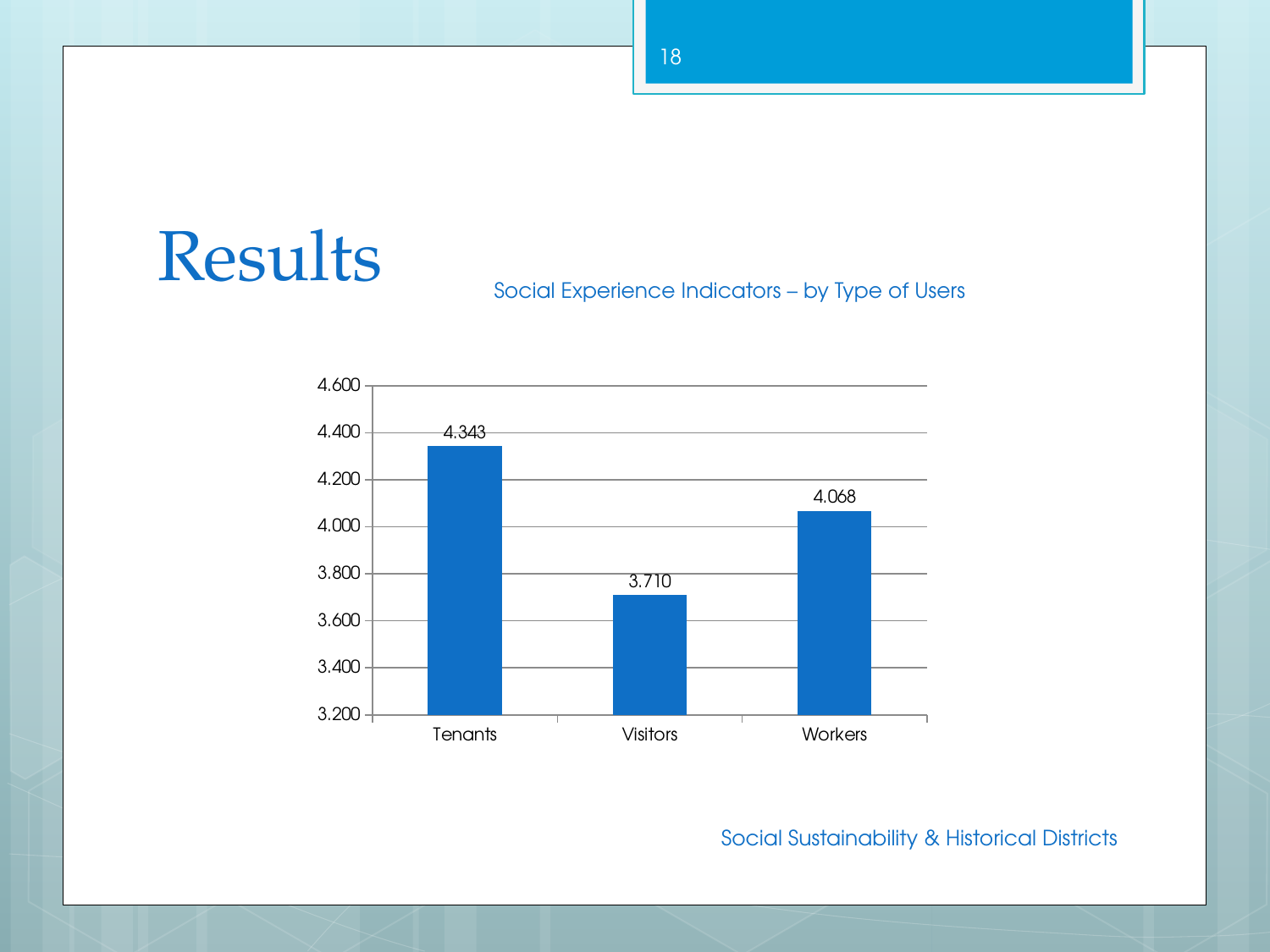

18
# Results
Social Experience Indicators – by Type of Users

### Chart

| Category |  |
|---|---|
| Tenants | 4.343304347826087 |
| Visitors | 3.710053879382381 |
| Workers | 4.068406313225154 |
Social Sustainability & Historical Districts